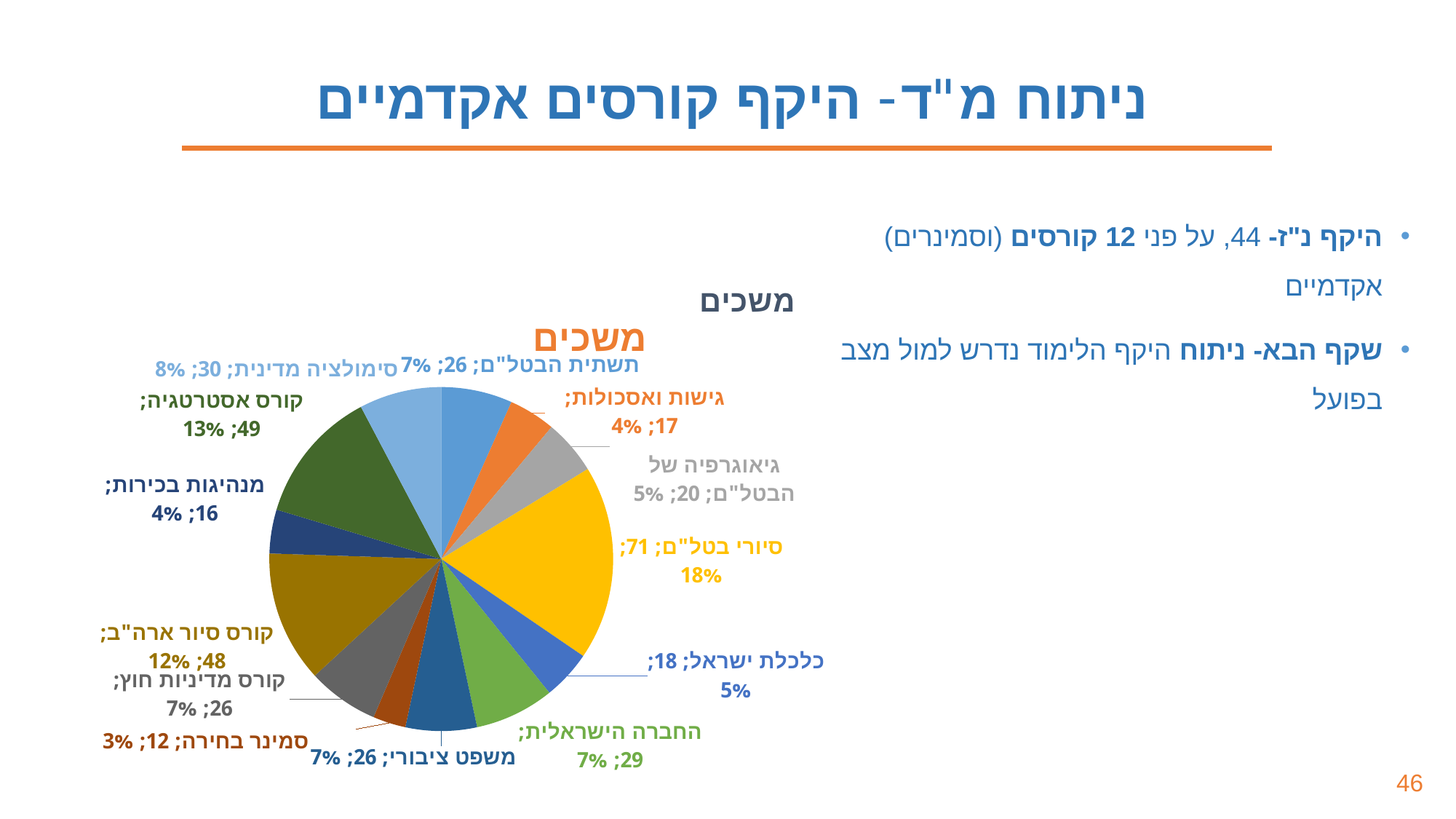

ניתוח מ"ד- היקף קורסים אקדמיים
היקף נ"ז- 44, על פני 12 קורסים (וסמינרים) אקדמיים
שקף הבא- ניתוח היקף הלימוד נדרש למול מצב בפועל

### Chart: משכים

| Category | משכים |
|---|---|
| תשתית הבטל"ם | 26.0 |
| גישות ואסכולות | 17.0 |
| גיאוגרפיה של הבטל"ם | 20.0 |
| סיורי בטל"ם | 71.0 |
| כלכלת ישראל | 18.0 |
| החברה הישראלית | 29.0 |
| משפט ציבורי | 26.0 |
| סמינר בחירה | 12.0 |
| קורס מדיניות חוץ | 26.0 |
| קורס סיור ארה"ב | 48.0 |
| מנהיגות בכירות | 16.0 |
| קורס אסטרטגיה | 49.0 |
| סימולציה מדינית | 30.0 |

### Chart: משכים

| Category |
|---|